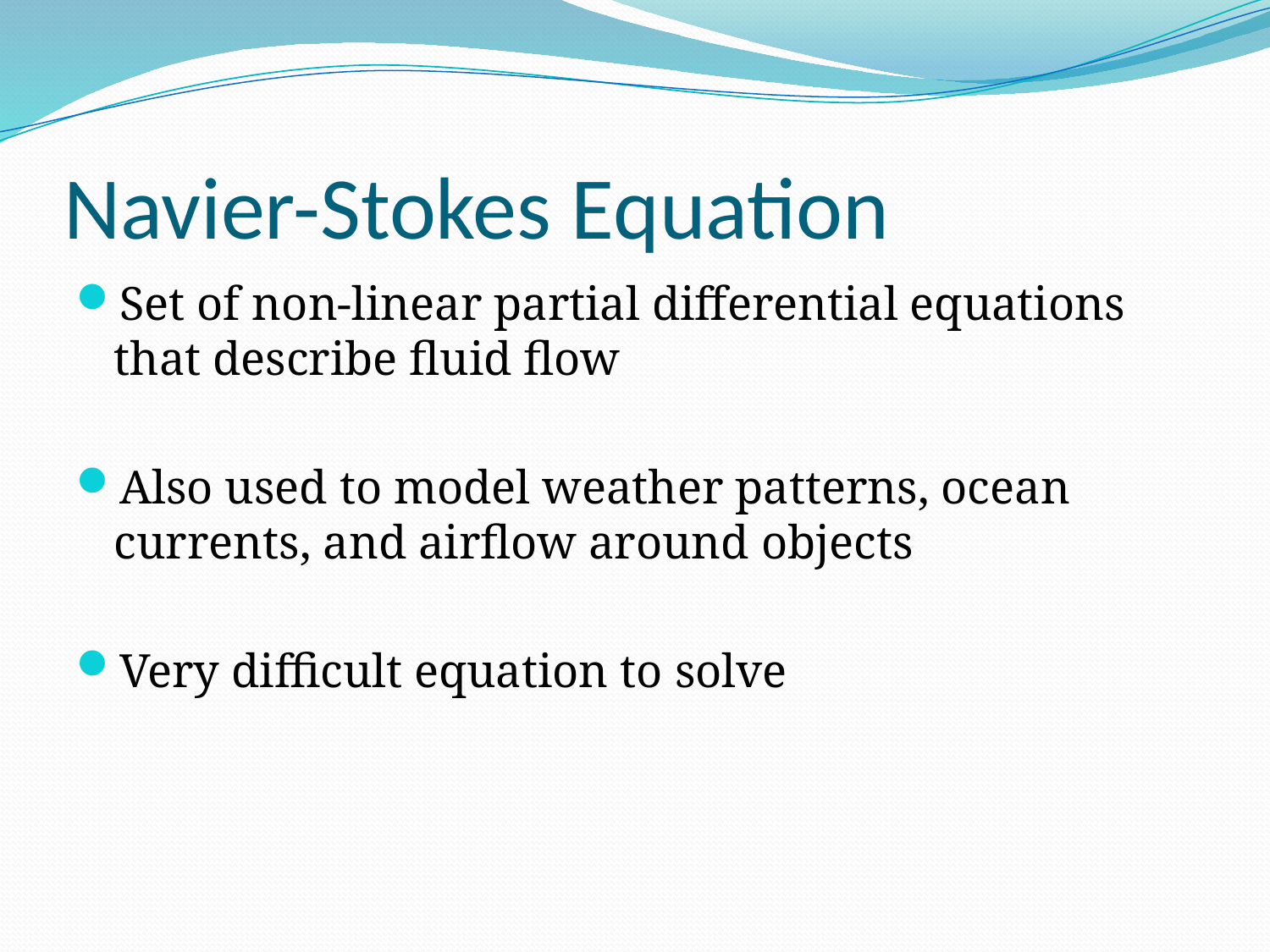

# Navier-Stokes Equation
Set of non-linear partial differential equations that describe fluid flow

Also used to model weather patterns, ocean currents, and airflow around objects

Very difficult equation to solve